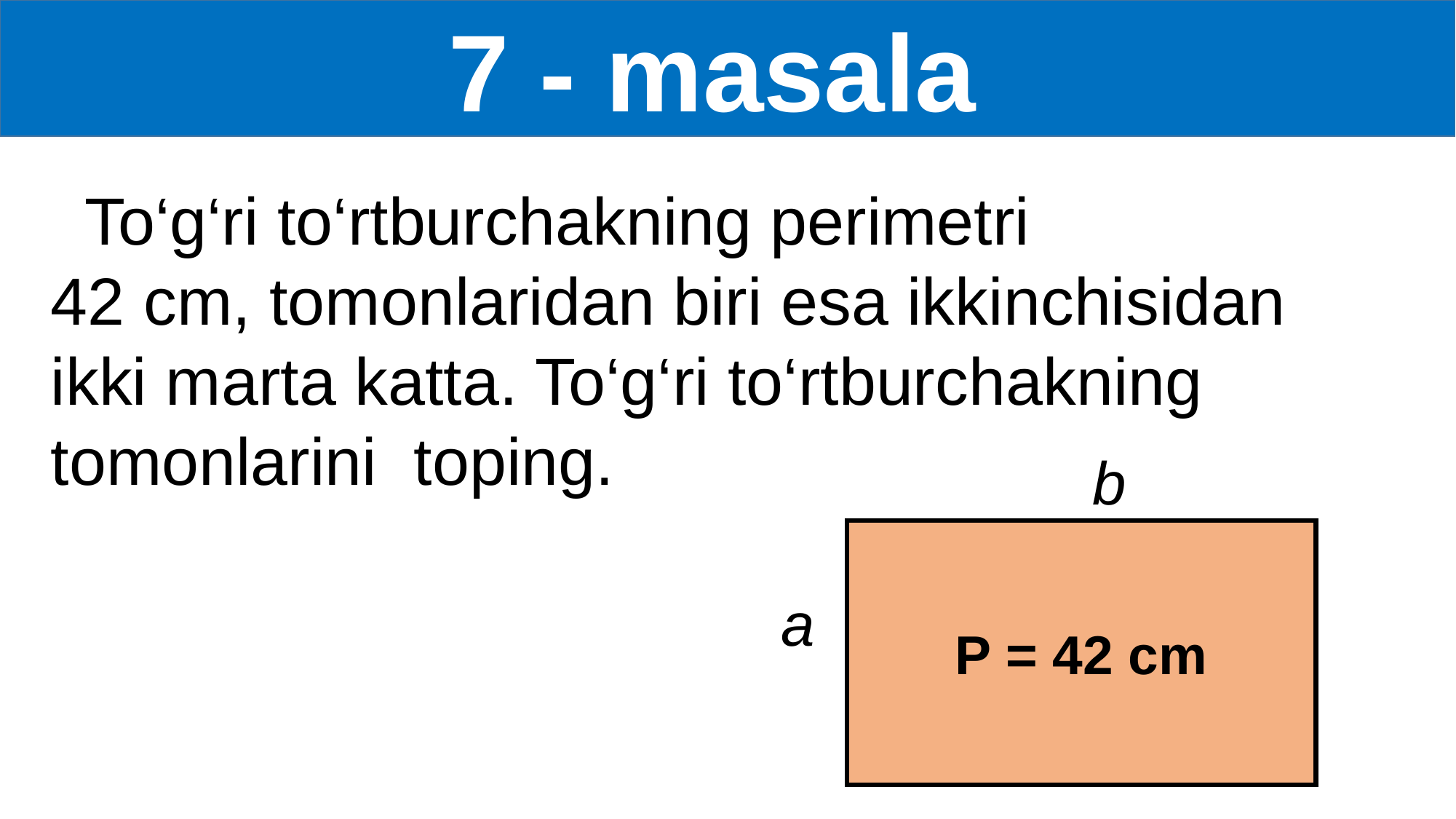

7 - masala
  To‘g‘ri to‘rtburchakning perimetri
42 cm, tomonlaridan biri esa ikkinchisidan ikki marta katta. To‘g‘ri to‘rtburchakning tomonlarini  toping.
b
P = 42 cm
a